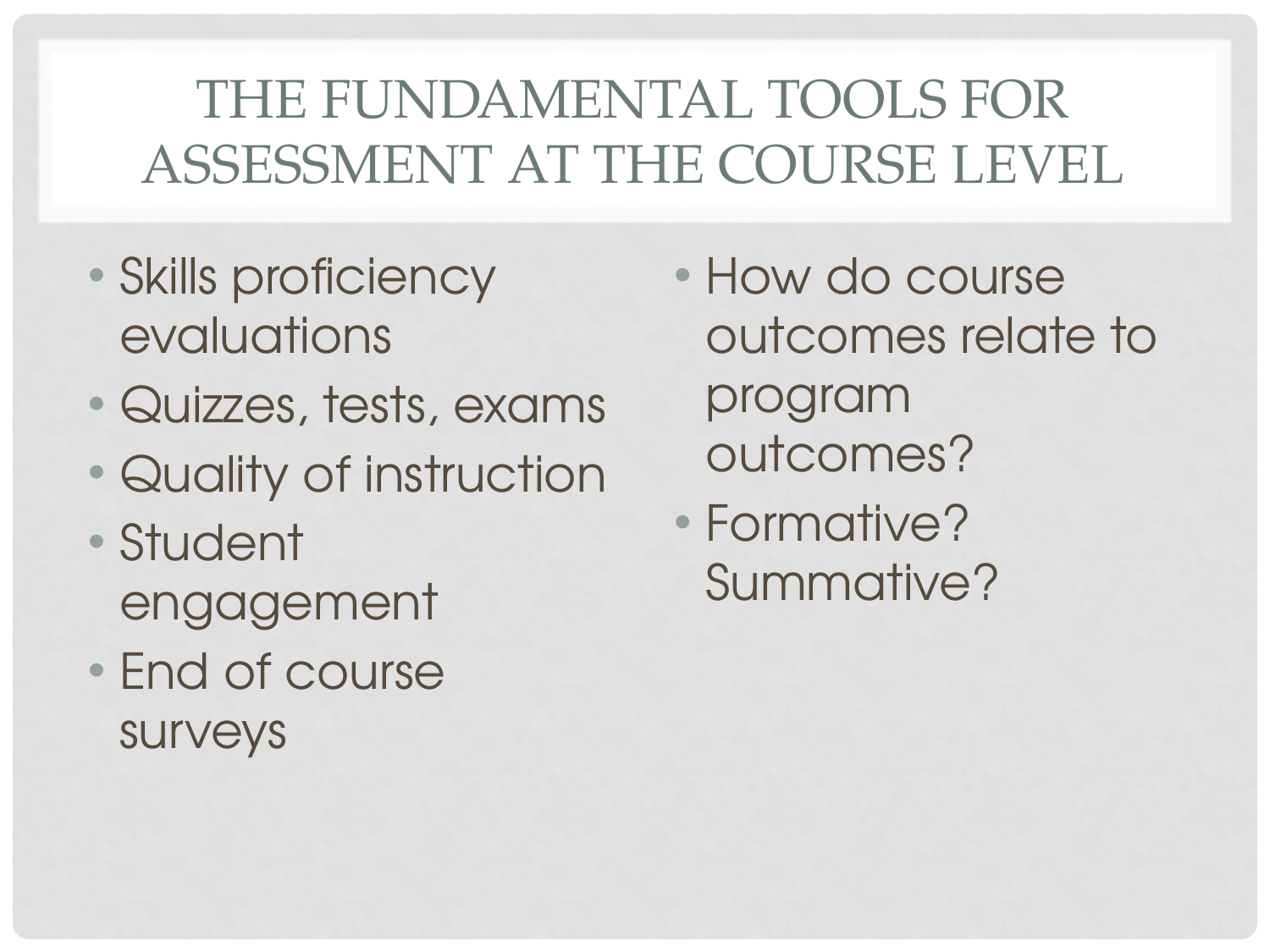

# The fundamental tools for assessment at the course level
Skills proficiency evaluations
Quizzes, tests, exams
Quality of instruction
Student engagement
End of course surveys

How do course outcomes relate to program outcomes?
Formative? Summative?